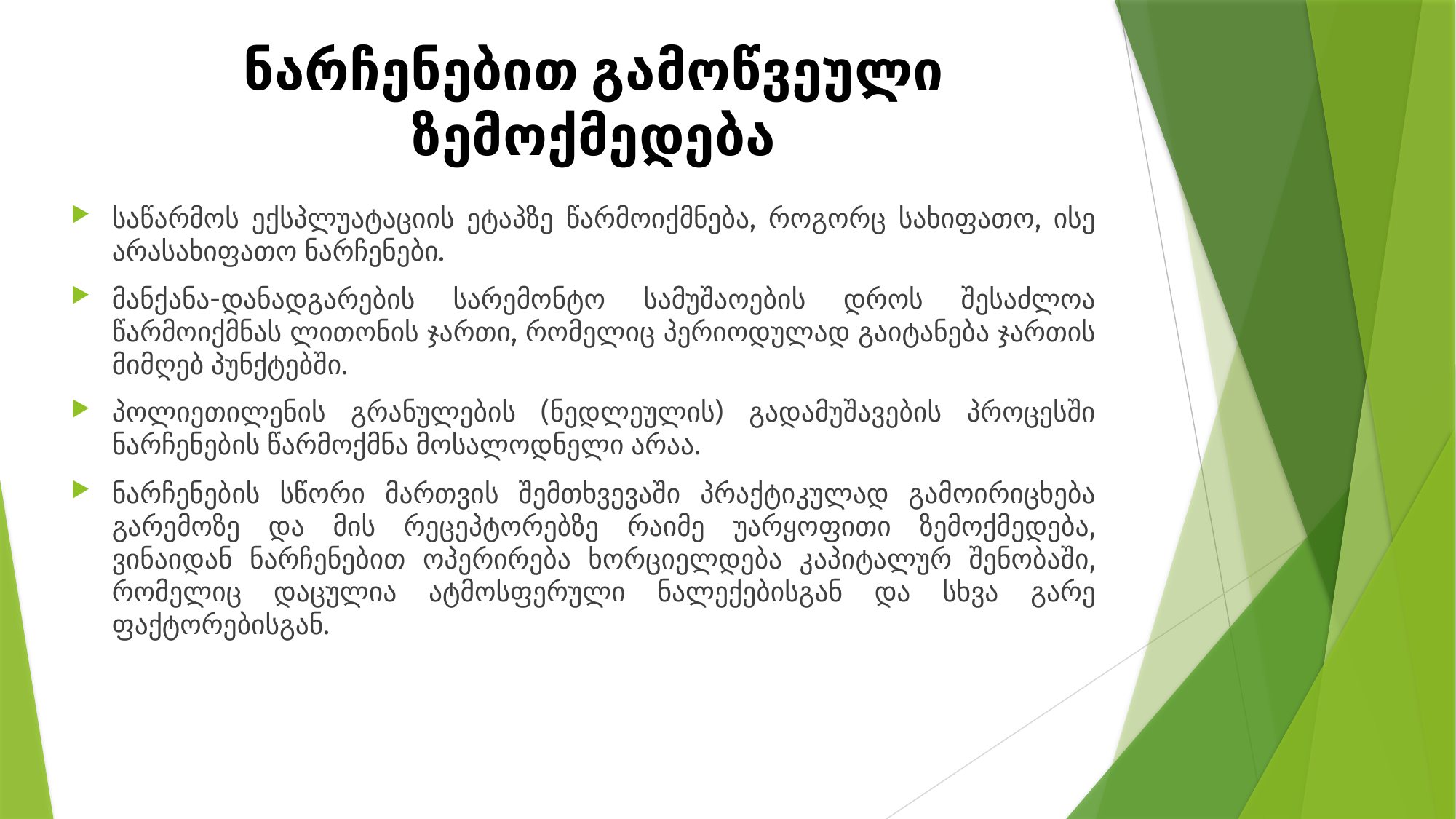

# ნარჩენებით გამოწვეული ზემოქმედება
საწარმოს ექსპლუატაციის ეტაპზე წარმოიქმნება, როგორც სახიფათო, ისე არასახიფათო ნარჩენები.
მანქანა-დანადგარების სარემონტო სამუშაოების დროს შესაძლოა წარმოიქმნას ლითონის ჯართი, რომელიც პერიოდულად გაიტანება ჯართის მიმღებ პუნქტებში.
პოლიეთილენის გრანულების (ნედლეულის) გადამუშავების პროცესში ნარჩენების წარმოქმნა მოსალოდნელი არაა.
ნარჩენების სწორი მართვის შემთხვევაში პრაქტიკულად გამოირიცხება გარემოზე და მის რეცეპტორებზე რაიმე უარყოფითი ზემოქმედება, ვინაიდან ნარჩენებით ოპერირება ხორციელდება კაპიტალურ შენობაში, რომელიც დაცულია ატმოსფერული ნალექებისგან და სხვა გარე ფაქტორებისგან.